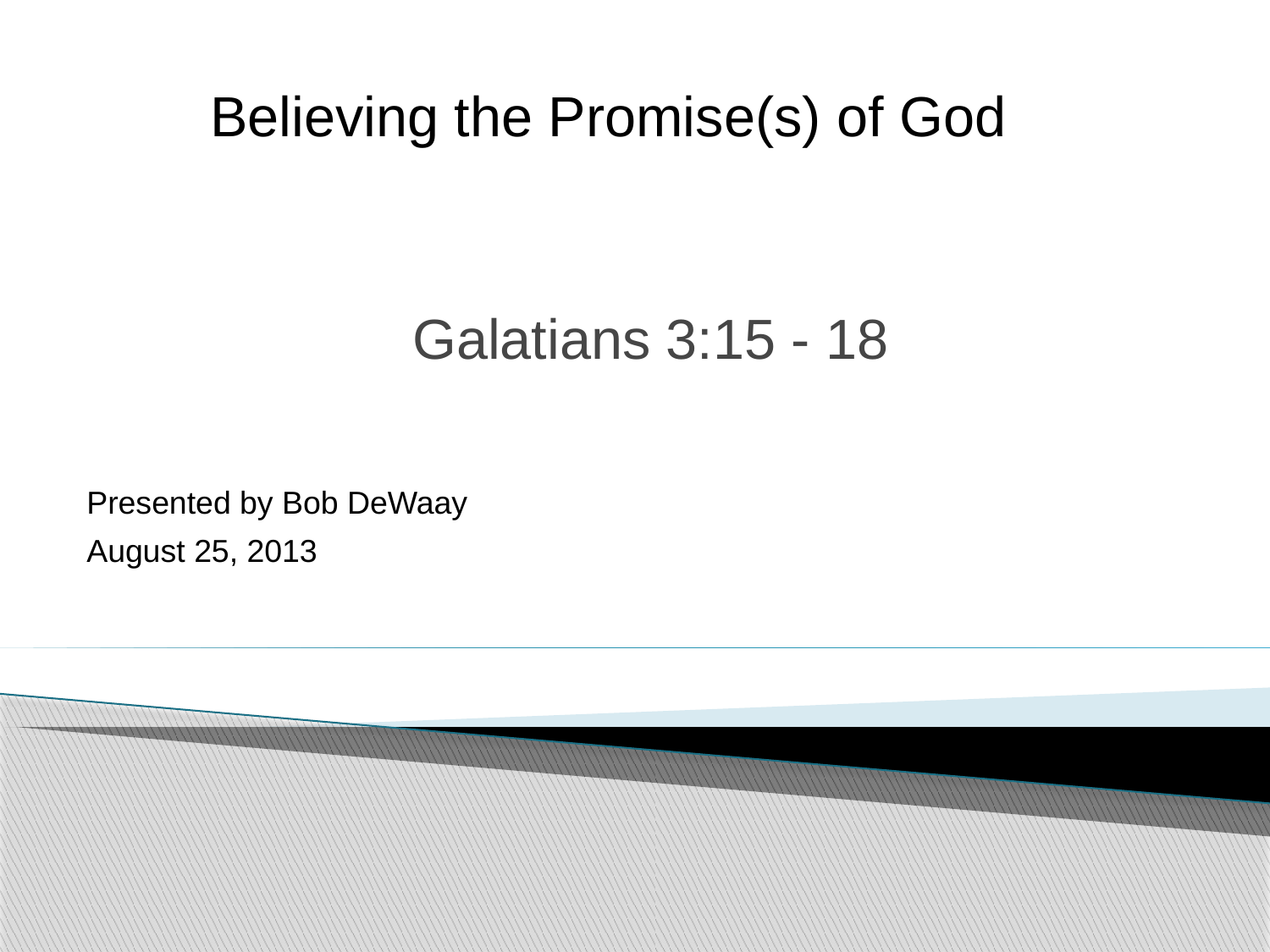

Believing the Promise(s) of God
Galatians 3:15 - 18
Presented by Bob DeWaay
August 25, 2013